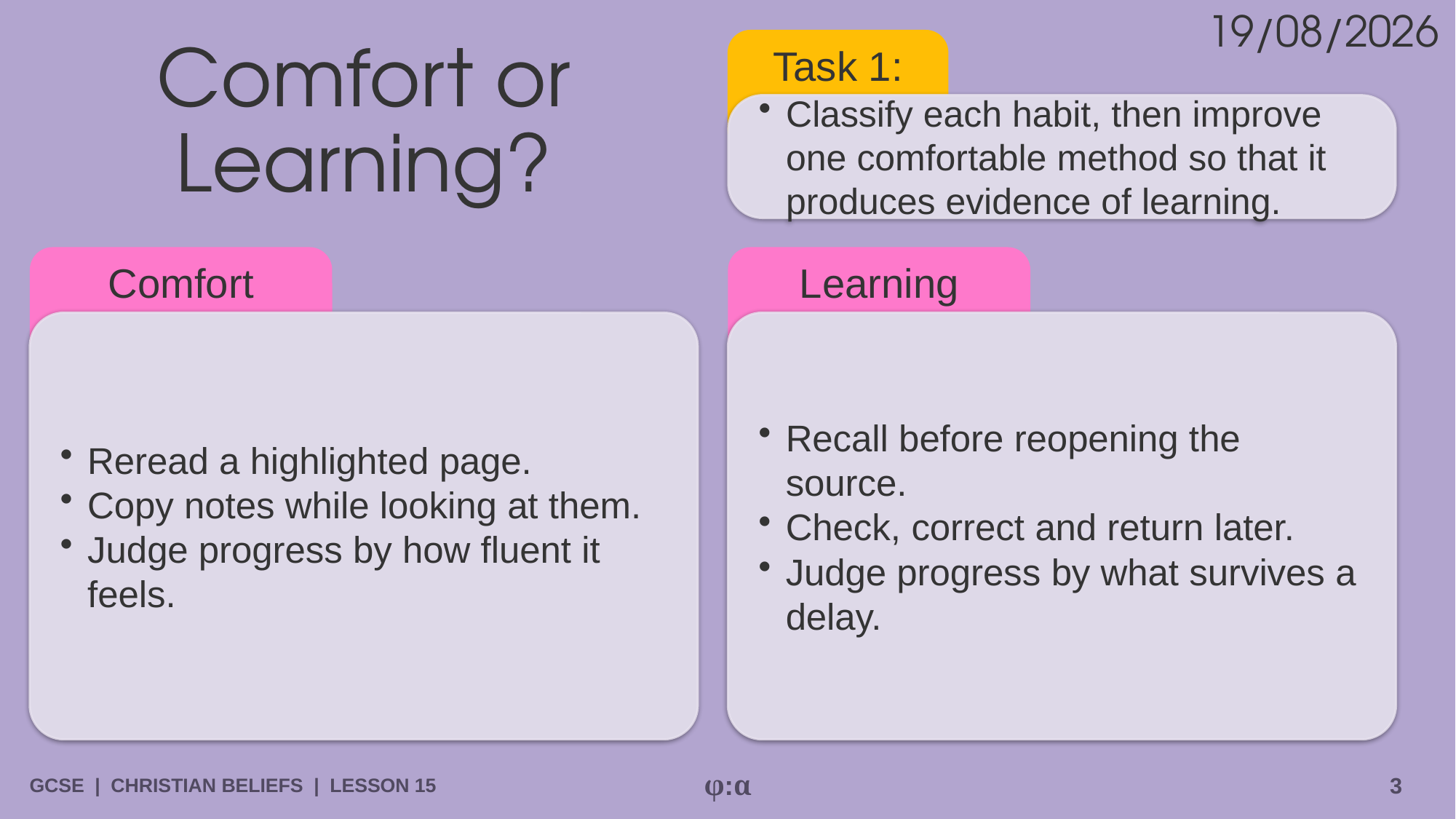

19/08/2026
# Comfort or Learning?
Task 1:
​Classify each habit, then improve one comfortable method so that it produces evidence of learning.
Comfort
Learning
​Reread a highlighted page.
​Copy notes while looking at them.
​Judge progress by how fluent it feels.
​Recall before reopening the source.
​Check, correct and return later.
​Judge progress by what survives a delay.
GCSE  |  CHRISTIAN BELIEFS  |  LESSON 15
φ:α
3